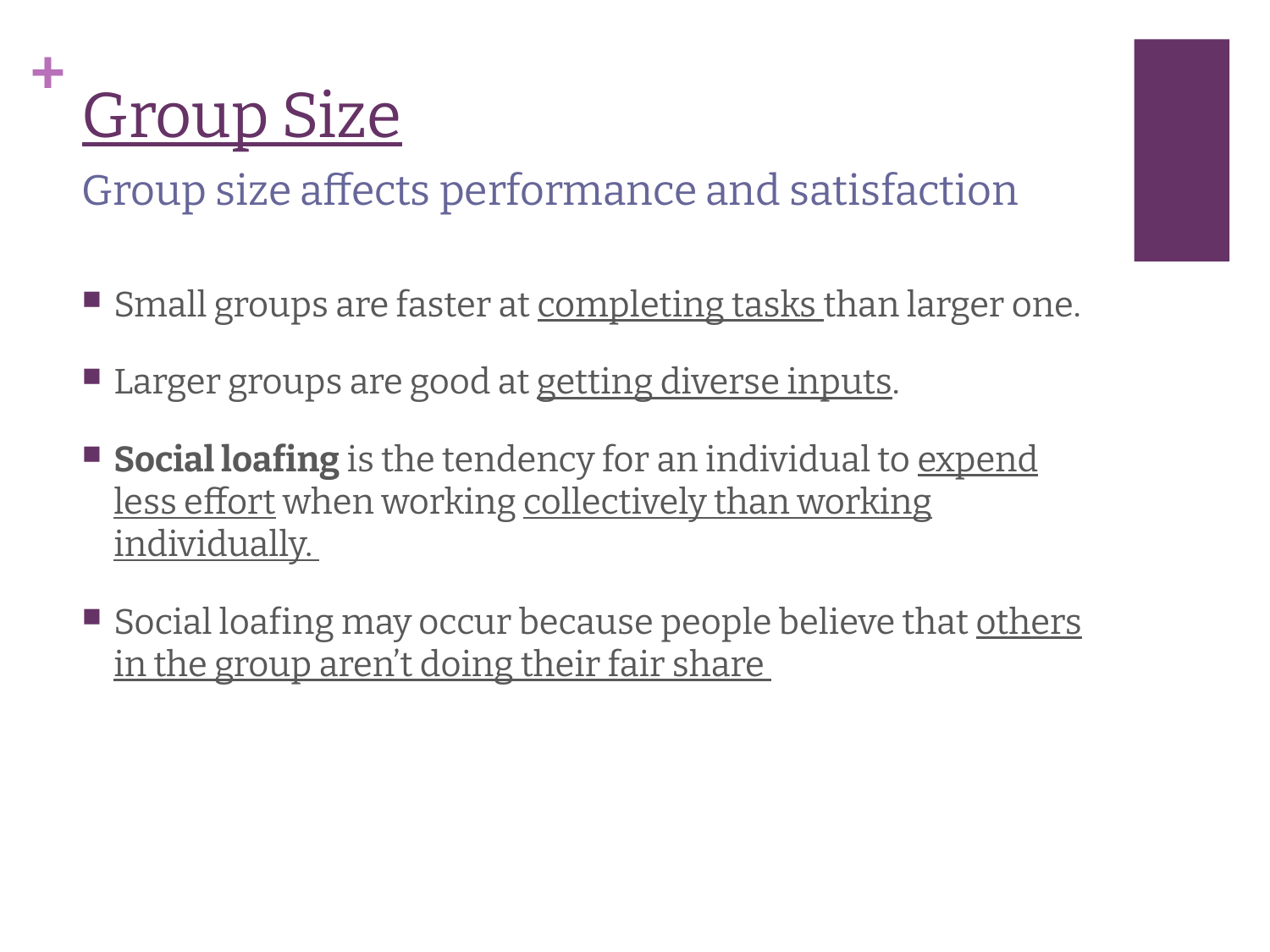

# Group Size
Group size affects performance and satisfaction
Small groups are faster at completing tasks than larger one.
Larger groups are good at getting diverse inputs.
Social loafing is the tendency for an individual to expend less effort when working collectively than working individually.
Social loafing may occur because people believe that others in the group aren’t doing their fair share